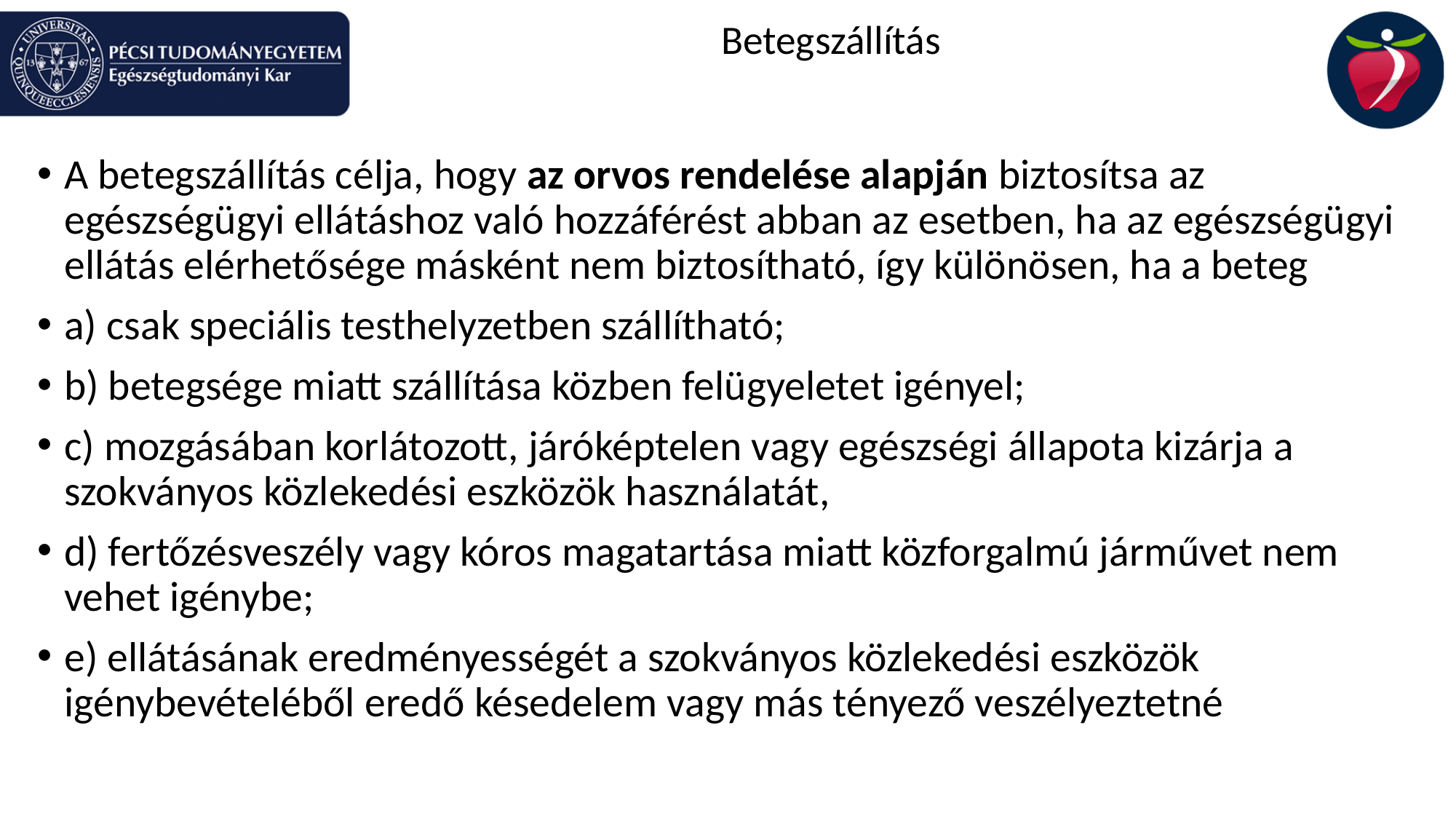

# Betegszállítás
A betegszállítás célja, hogy az orvos rendelése alapján biztosítsa az egészségügyi ellátáshoz való hozzáférést abban az esetben, ha az egészségügyi ellátás elérhetősége másként nem biztosítható, így különösen, ha a beteg
a) csak speciális testhelyzetben szállítható;
b) betegsége miatt szállítása közben felügyeletet igényel;
c) mozgásában korlátozott, járóképtelen vagy egészségi állapota kizárja a szokványos közlekedési eszközök használatát,
d) fertőzésveszély vagy kóros magatartása miatt közforgalmú járművet nem vehet igénybe;
e) ellátásának eredményességét a szokványos közlekedési eszközök igénybevételéből eredő késedelem vagy más tényező veszélyeztetné